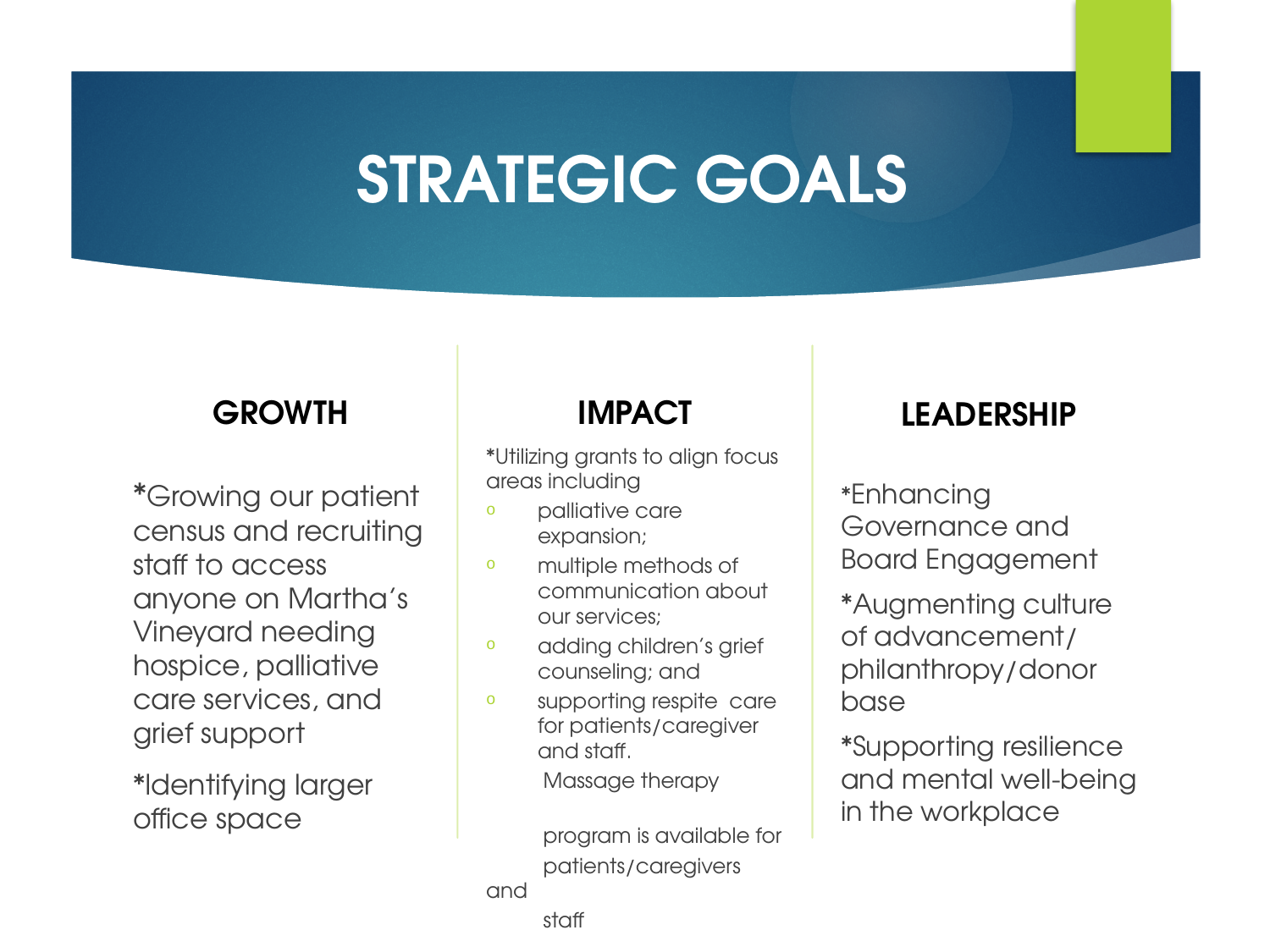

# STRATEGIC GOALS
GROWTH
IMPACT
LEADERSHIP

*Utilizing grants to align focus areas including
palliative care expansion;
multiple methods of communication about our services;
adding children’s grief counseling; and
supporting respite  care for patients/caregiver and staff.
          Massage therapy
          program is available for
          patients/caregivers and
          staff

*Growing our patient census and recruiting staff to access anyone on Martha’s Vineyard needing hospice, palliative care services, and grief support
*Identifying larger office space

*Enhancing Governance and Board Engagement
*Augmenting culture of advancement/ philanthropy/donor base
*Supporting resilience and mental well-being in the workplace